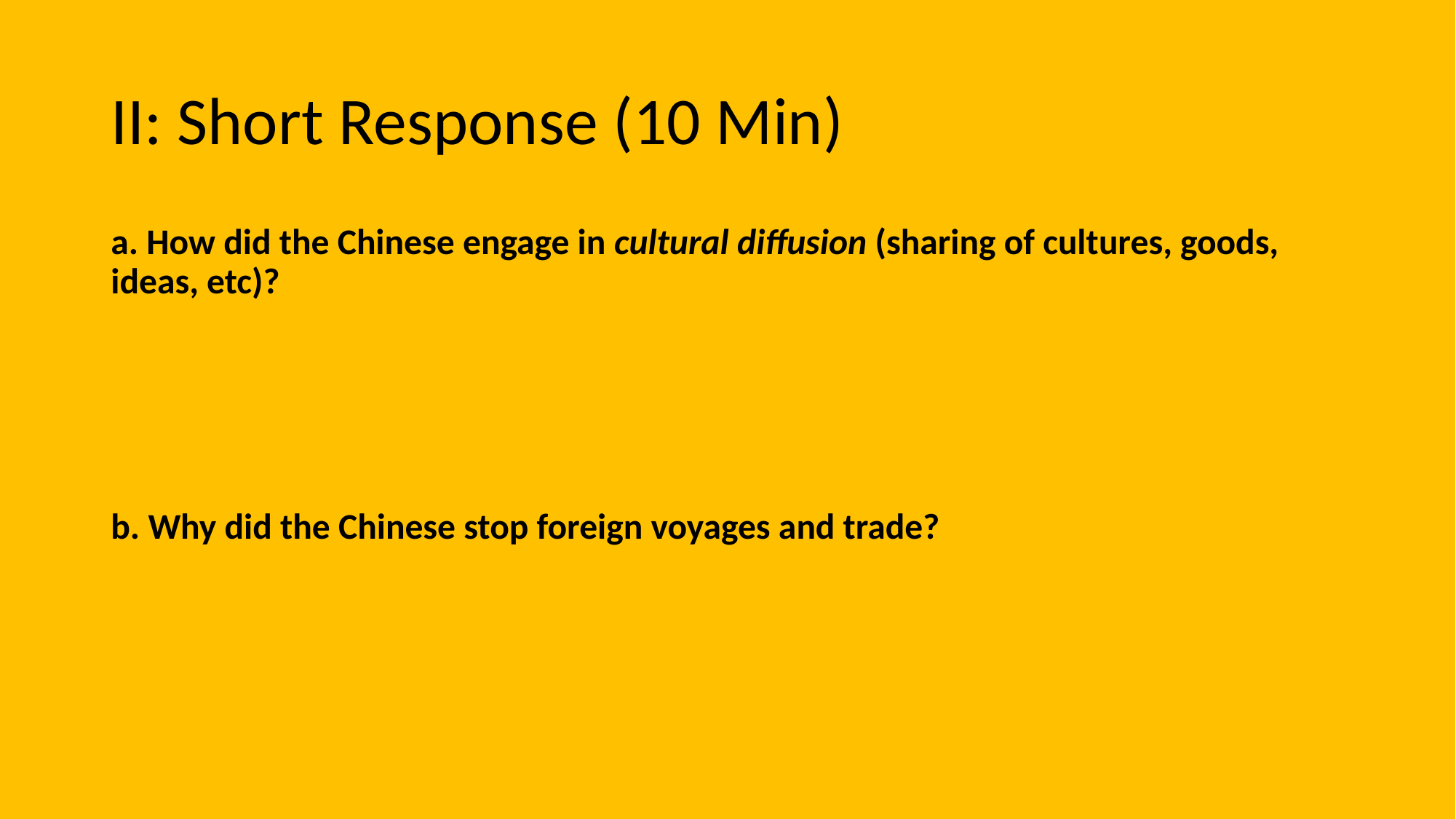

# II: Short Response (10 Min)
a. How did the Chinese engage in cultural diffusion (sharing of cultures, goods, ideas, etc)?

b. Why did the Chinese stop foreign voyages and trade?